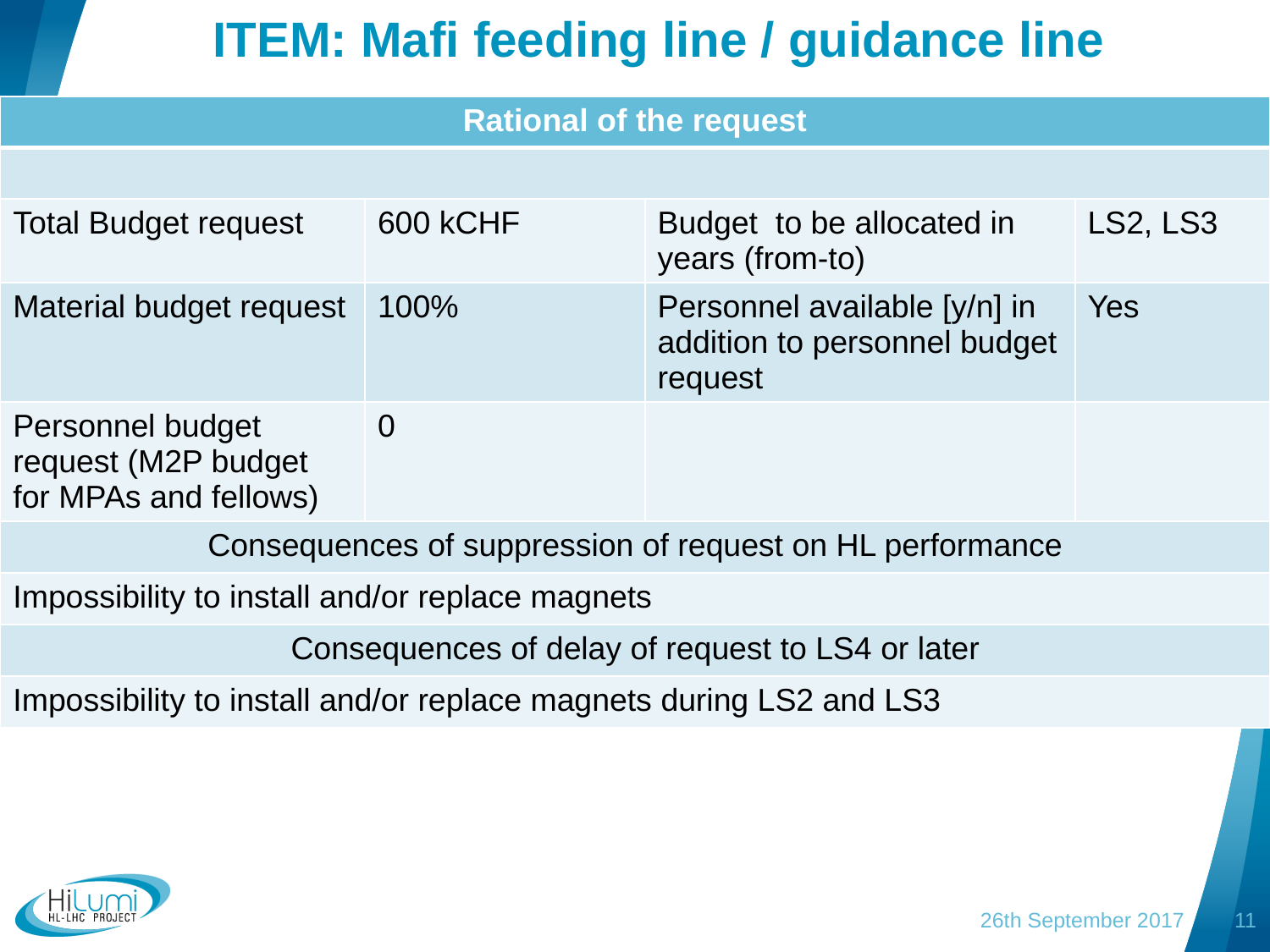

# ITEM: Mafi feeding line / guidance line
| Rational of the request |  |  |  |
| --- | --- | --- | --- |
|  |  |  |  |
| Total Budget request | 600 kCHF | Budget to be allocated in years (from-to) | LS2, LS3 |
| Material budget request | 100% | Personnel available [y/n] in addition to personnel budget request | Yes |
| Personnel budget request (M2P budget for MPAs and fellows) | 0 |  |  |
| Consequences of suppression of request on HL performance |  |  |  |
| Impossibility to install and/or replace magnets |  |  |  |
| Consequences of delay of request to LS4 or later |  |  |  |
| Impossibility to install and/or replace magnets during LS2 and LS3 |  |  |  |
26th September 2017
11